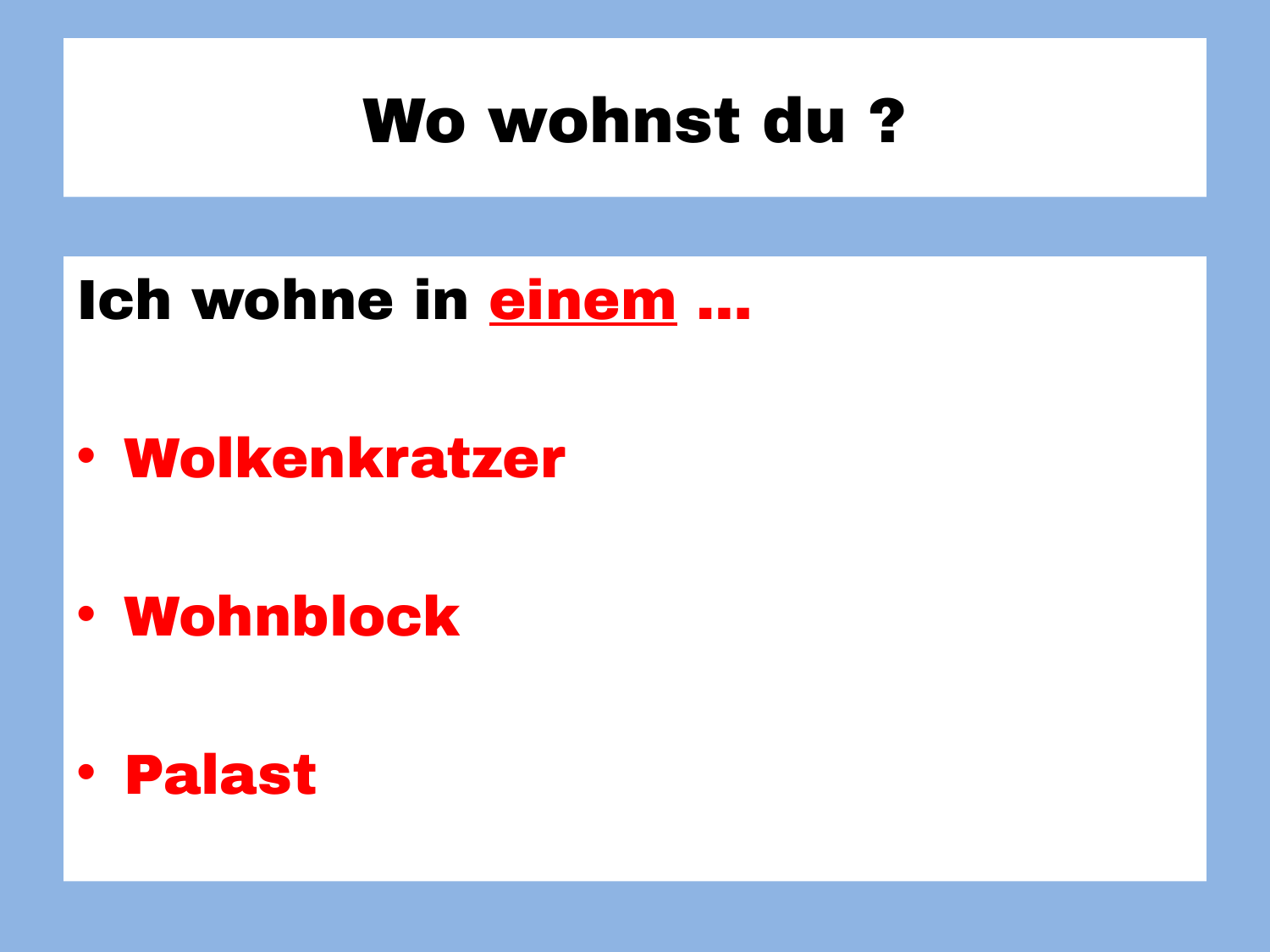

# Wo wohnst du ?
Ich wohne in einem …

Wolkenkratzer

Wohnblock

Palast